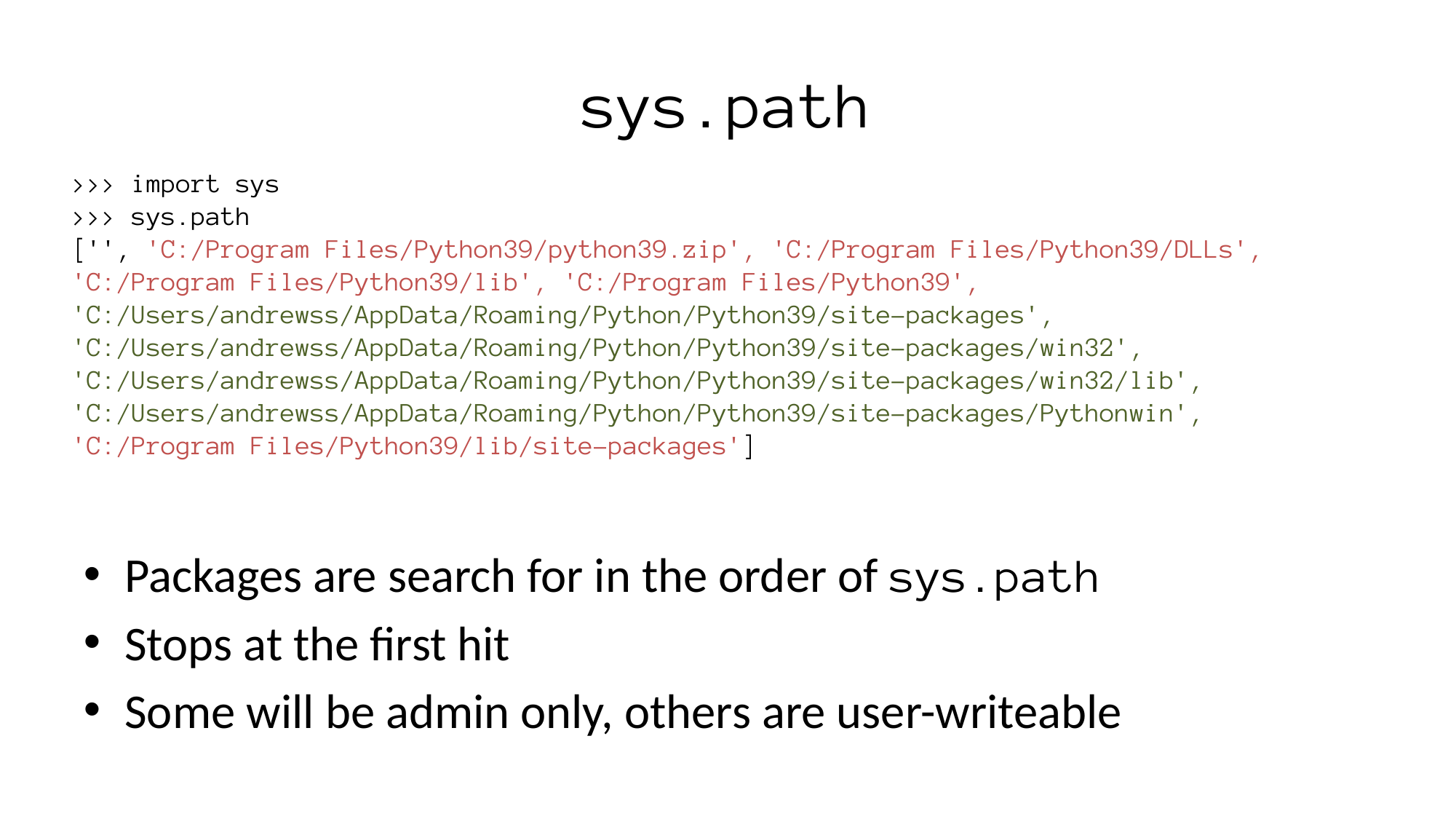

# sys.path
>>> import sys
>>> sys.path
['', 'C:/Program Files/Python39/python39.zip', 'C:/Program Files/Python39/DLLs', 'C:/Program Files/Python39/lib', 'C:/Program Files/Python39', 'C:/Users/andrewss/AppData/Roaming/Python/Python39/site-packages',
'C:/Users/andrewss/AppData/Roaming/Python/Python39/site-packages/win32', 'C:/Users/andrewss/AppData/Roaming/Python/Python39/site-packages/win32/lib', 'C:/Users/andrewss/AppData/Roaming/Python/Python39/site-packages/Pythonwin', 'C:/Program Files/Python39/lib/site-packages']
Packages are search for in the order of sys.path
Stops at the first hit
Some will be admin only, others are user-writeable